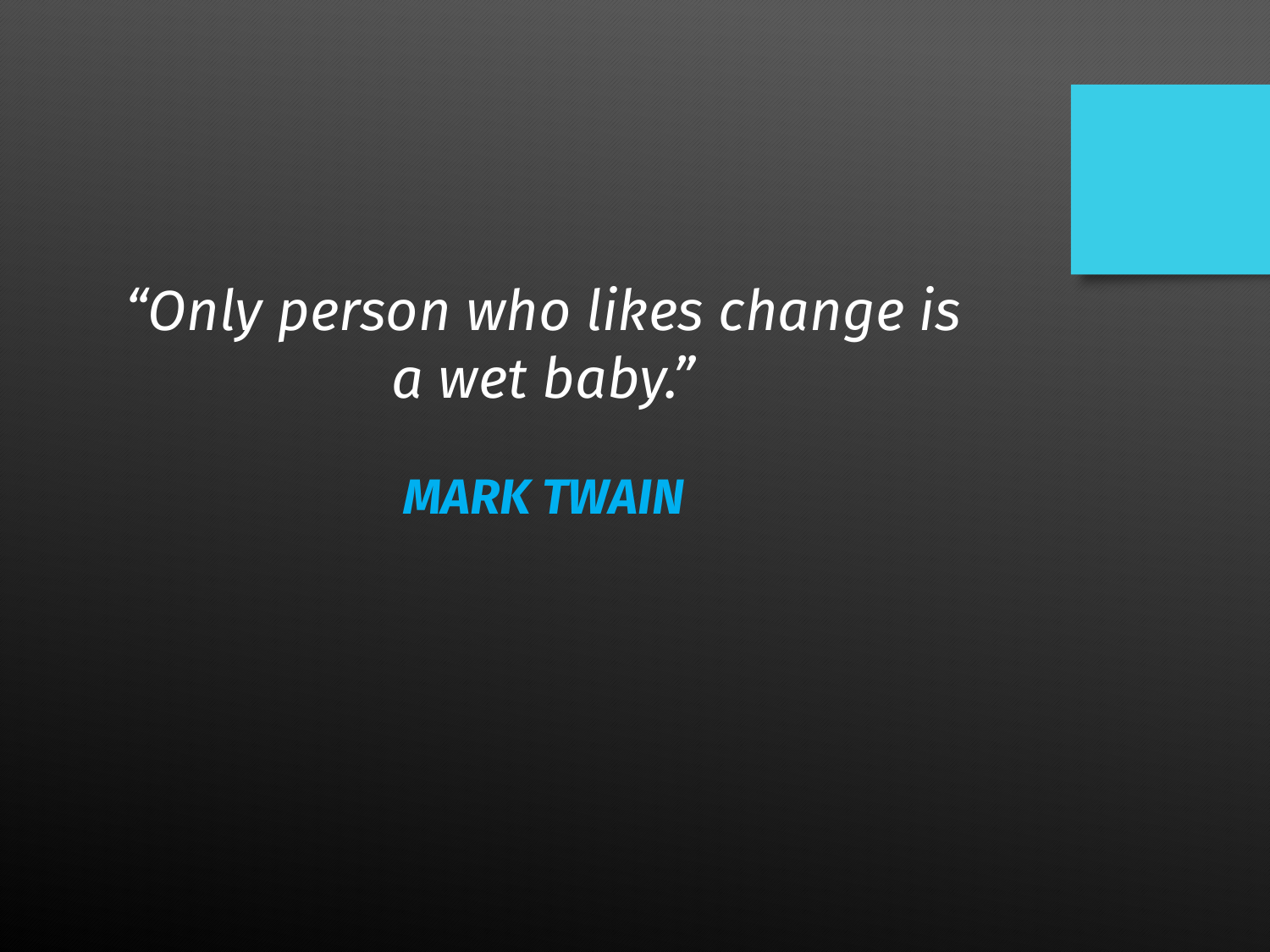

“Only person who likes change is a wet baby.”

MARK TWAIN